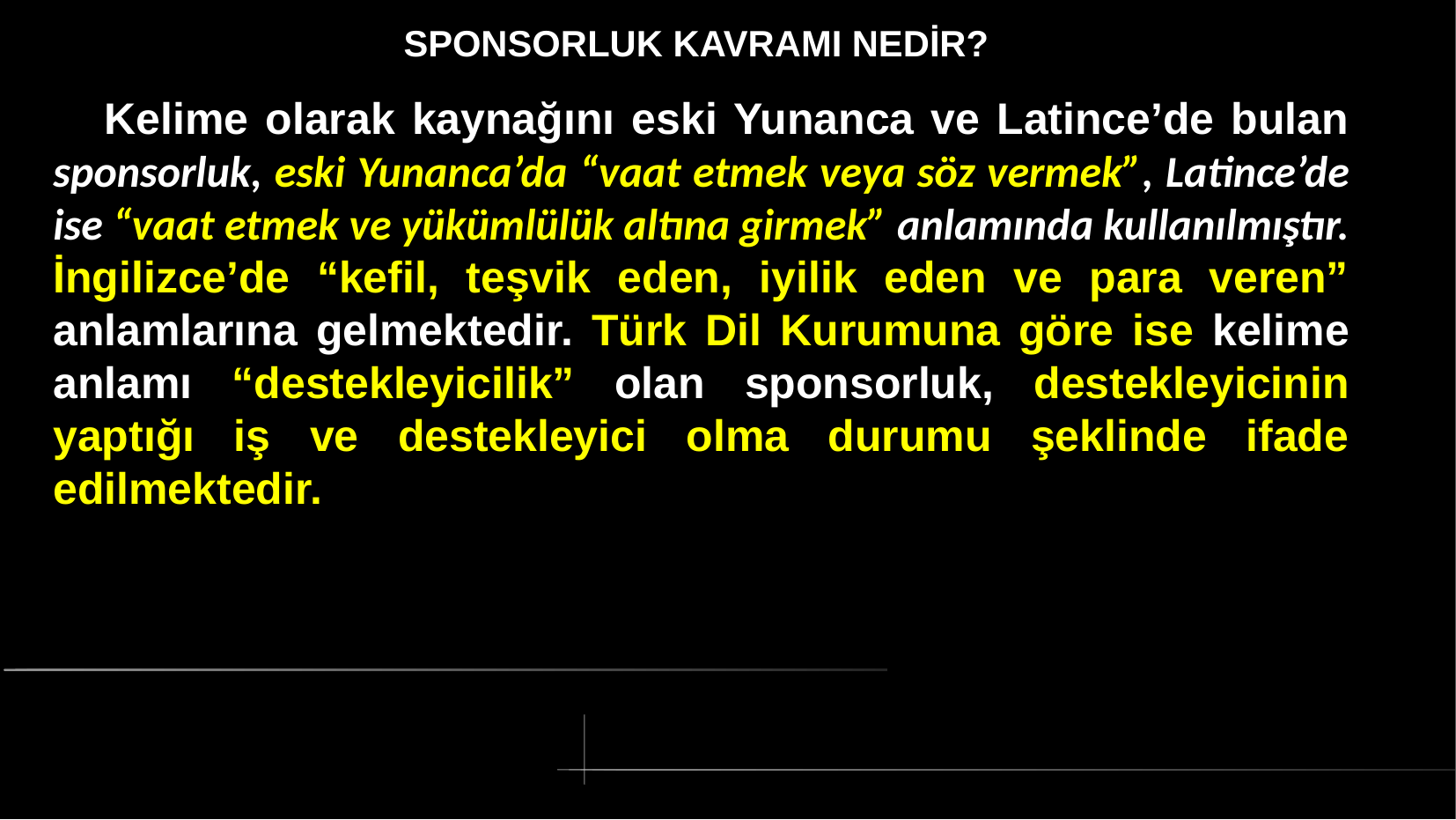

# SPONSORLUK KAVRAMI NEDİR?
   Kelime olarak kaynağını eski Yunanca ve Latince’de bulan sponsorluk, eski Yunanca’da “vaat etmek veya söz vermek”, Latince’de ise “vaat etmek ve yükümlülük altına girmek” anlamında kullanılmıştır. İngilizce’de “kefil, teşvik eden, iyilik eden ve para veren” anlamlarına gelmektedir. Türk Dil Kurumuna göre ise kelime anlamı “destekleyicilik” olan sponsorluk, destekleyicinin yaptığı iş ve destekleyici olma durumu şeklinde ifade edilmektedir.